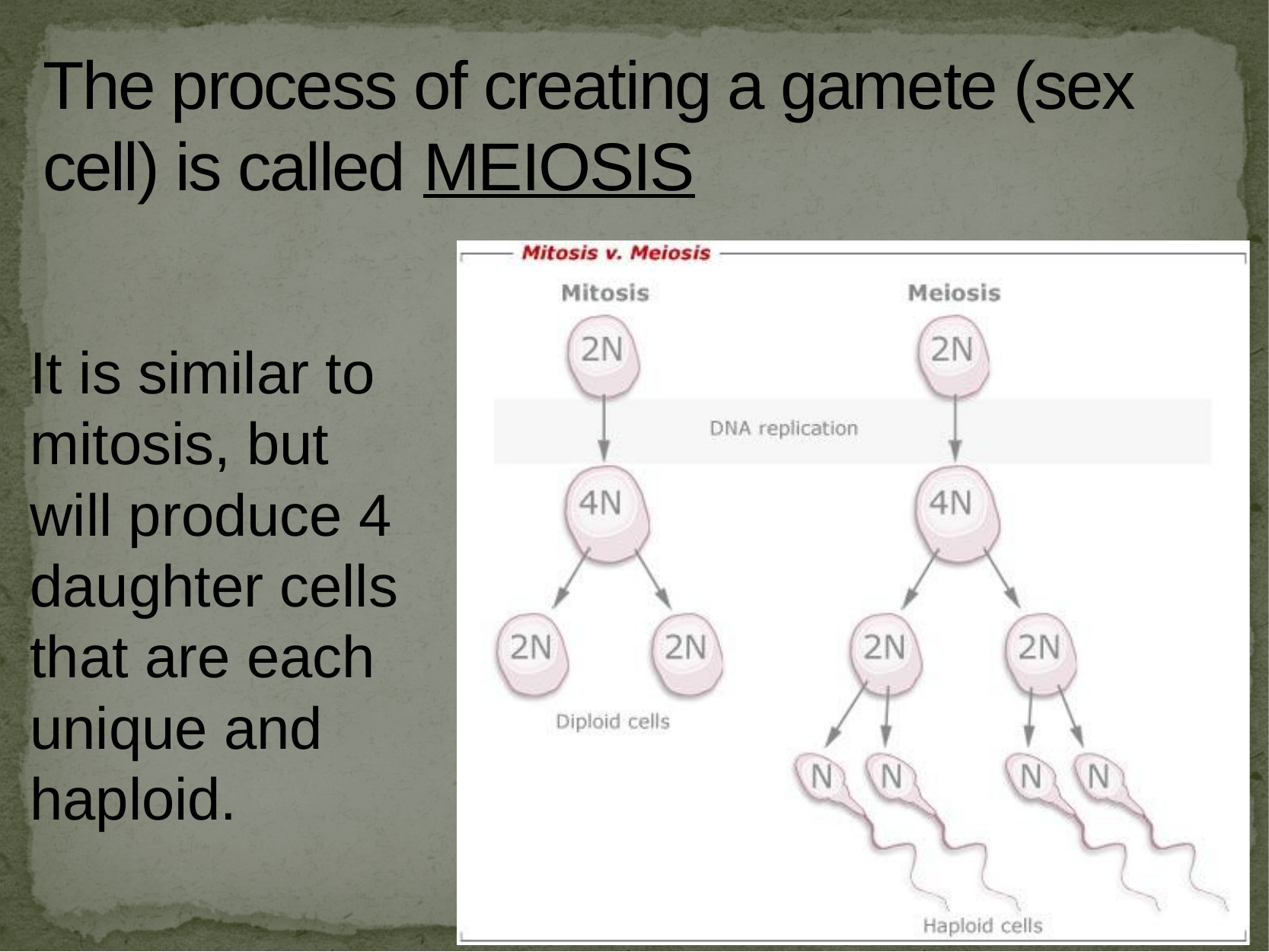

# The process of creating a gamete (sex cell) is called MEIOSIS

It is similar to mitosis, but  will produce 4 daughter cells that are each unique and haploid.